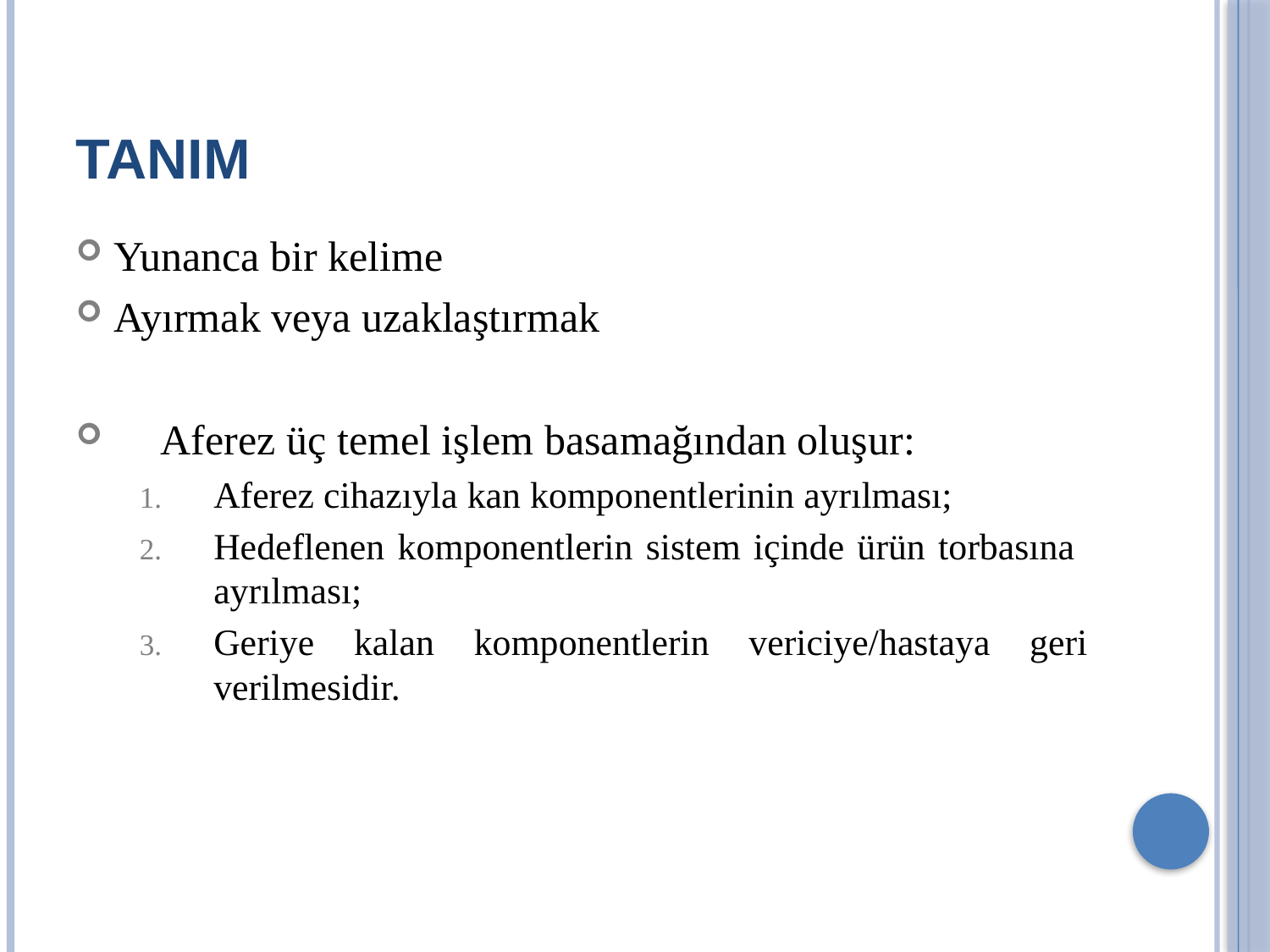

# TANIM
Yunanca bir kelime
Ayırmak veya uzaklaştırmak

Aferez üç temel işlem basamağından oluşur:
Aferez cihazıyla kan komponentlerinin ayrılması;
Hedeflenen komponentlerin sistem içinde ürün torbasına  ayrılması;
Geriye kalan komponentlerin vericiye/hastaya geri verilmesidir.